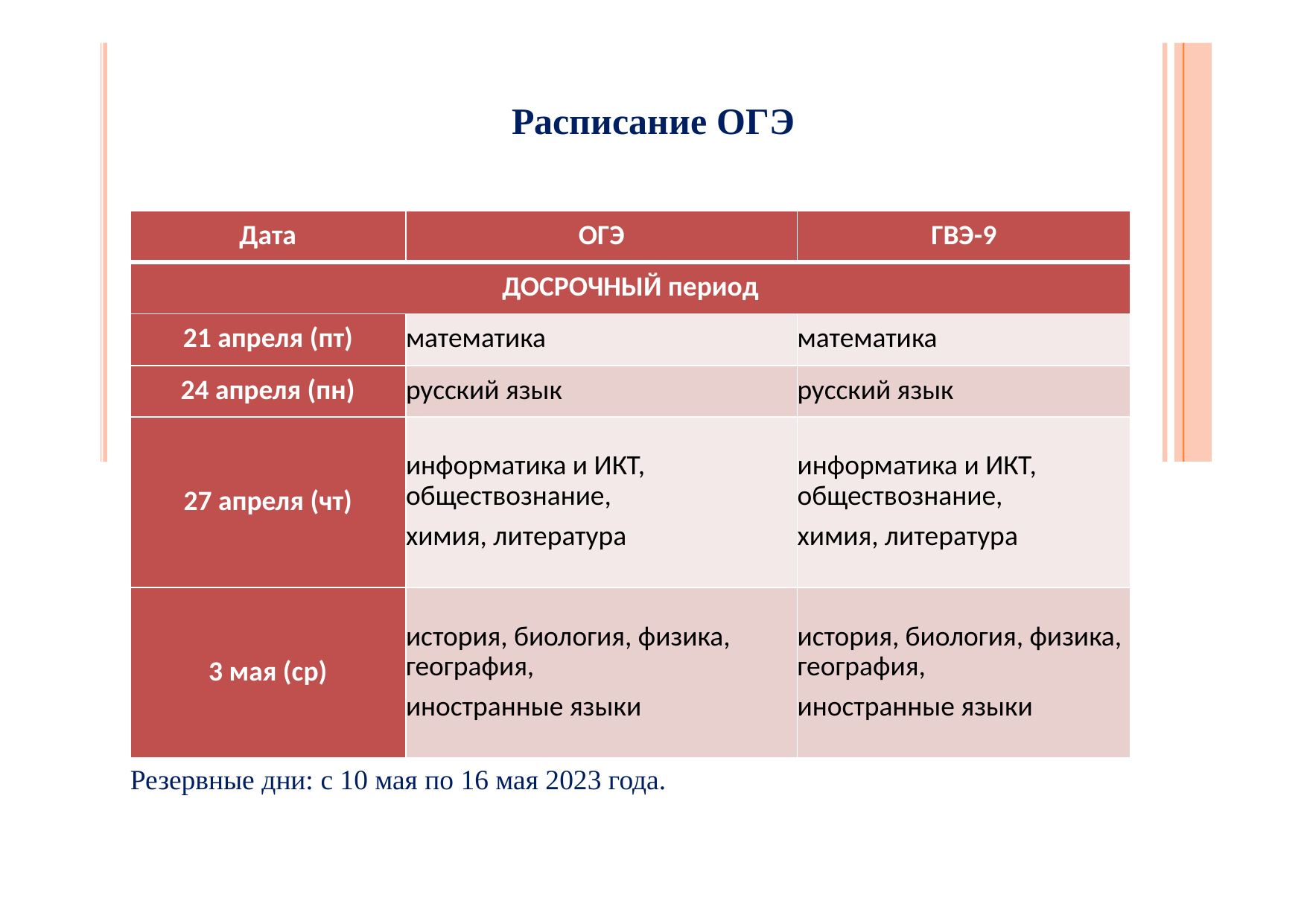

# Расписание ОГЭ

Резервные дни: с 10 мая по 16 мая 2023 года.
| Дата | ОГЭ | ГВЭ-9 |
| --- | --- | --- |
| ДОСРОЧНЫЙ период |  |  |
| 21 апреля (пт) | математика | математика |
| 24 апреля (пн) | русский язык | русский язык |
| 27 апреля (чт) | информатика и ИКТ, обществознание, химия, литература | информатика и ИКТ, обществознание, химия, литература |
| 3 мая (ср) | история, биология, физика, география, иностранные языки | история, биология, физика, география, иностранные языки |